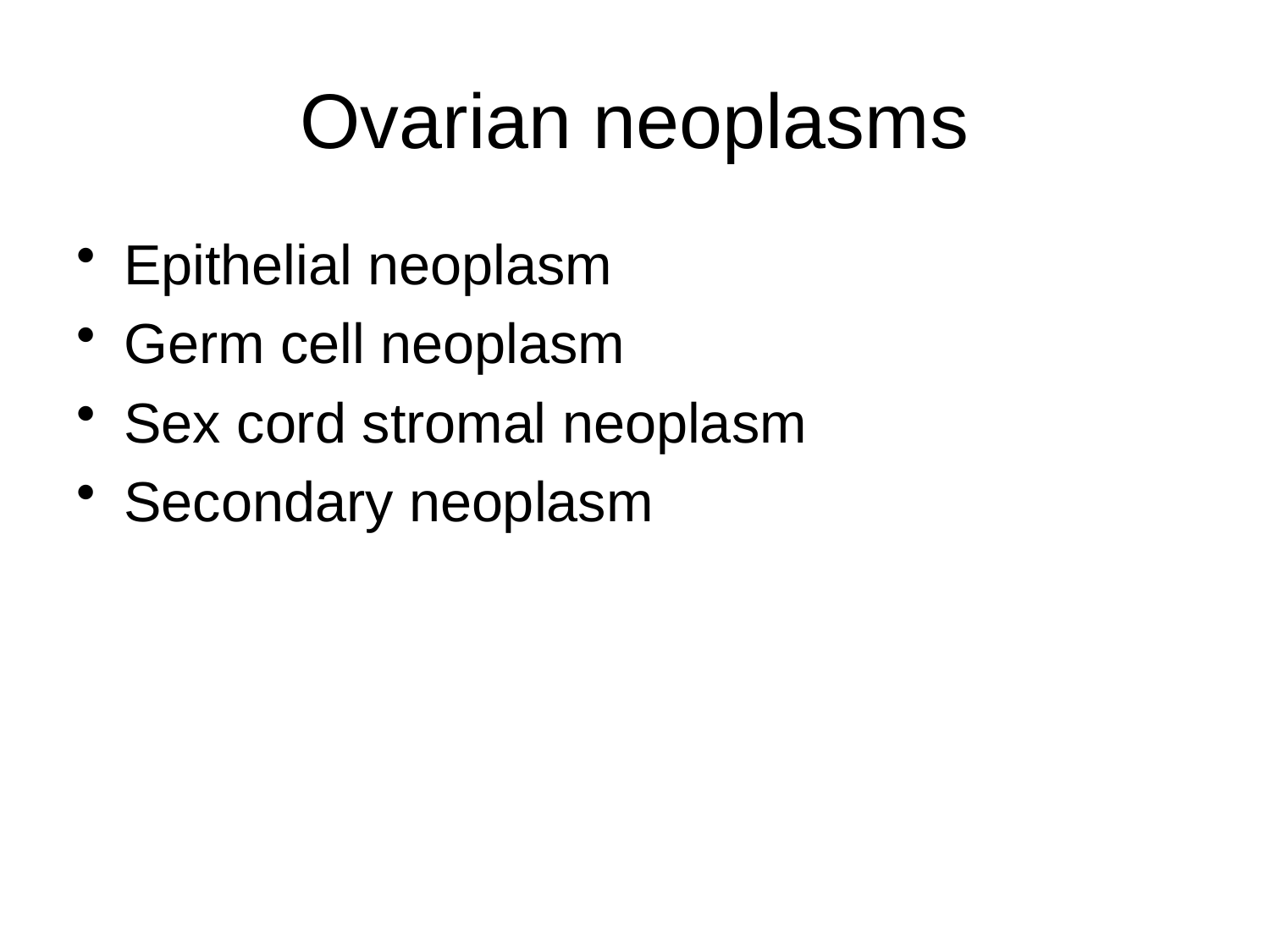

# Ovarian neoplasms
Epithelial neoplasm
Germ cell neoplasm
Sex cord stromal neoplasm
Secondary neoplasm